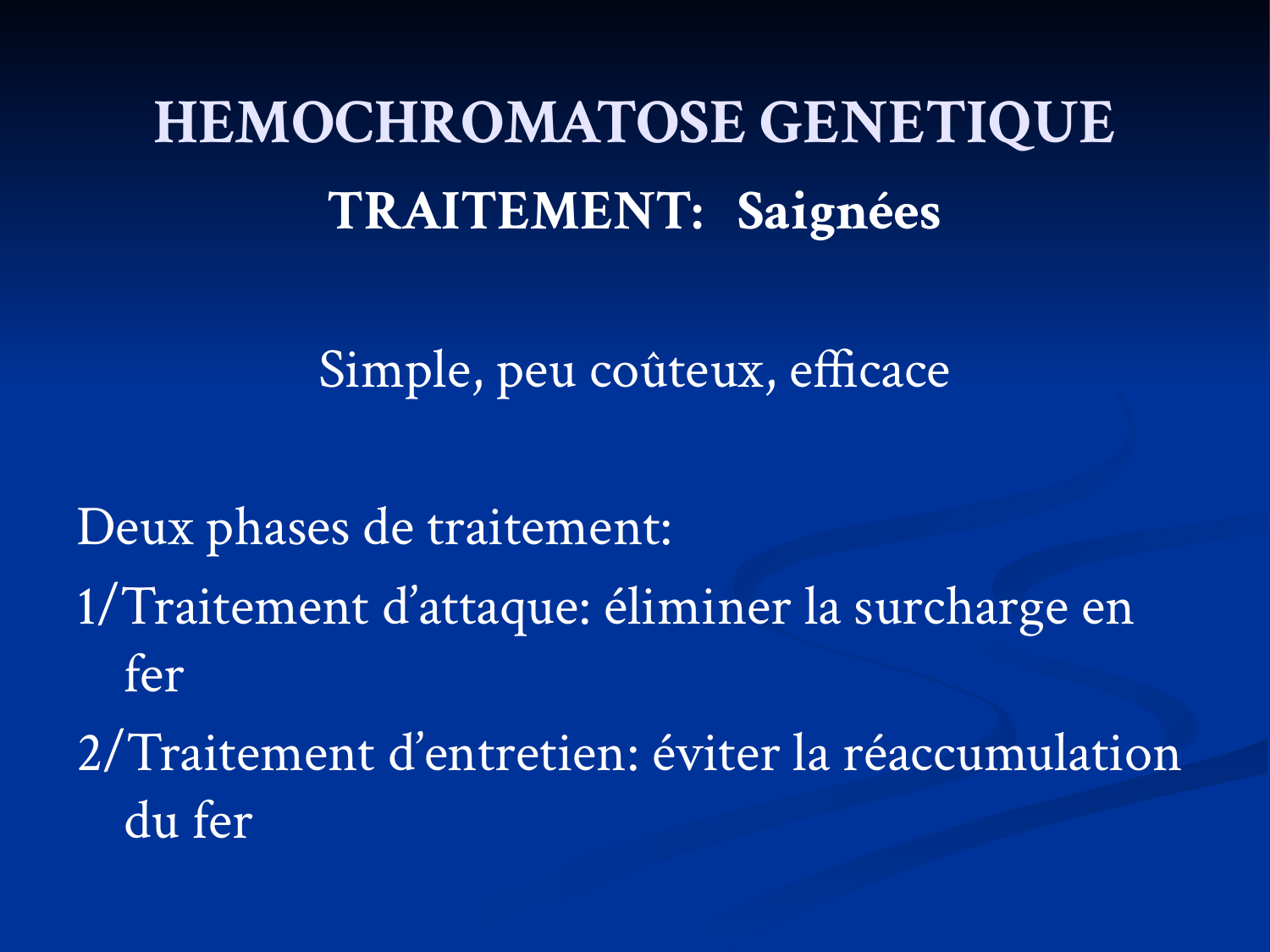

# HEMOCHROMATOSE GENETIQUE
TRAITEMENT:   Saignées

Simple, peu coûteux, efficace

Deux phases de traitement:
1/Traitement d’attaque: éliminer la surcharge en fer
2/Traitement d’entretien: éviter la réaccumulation du fer